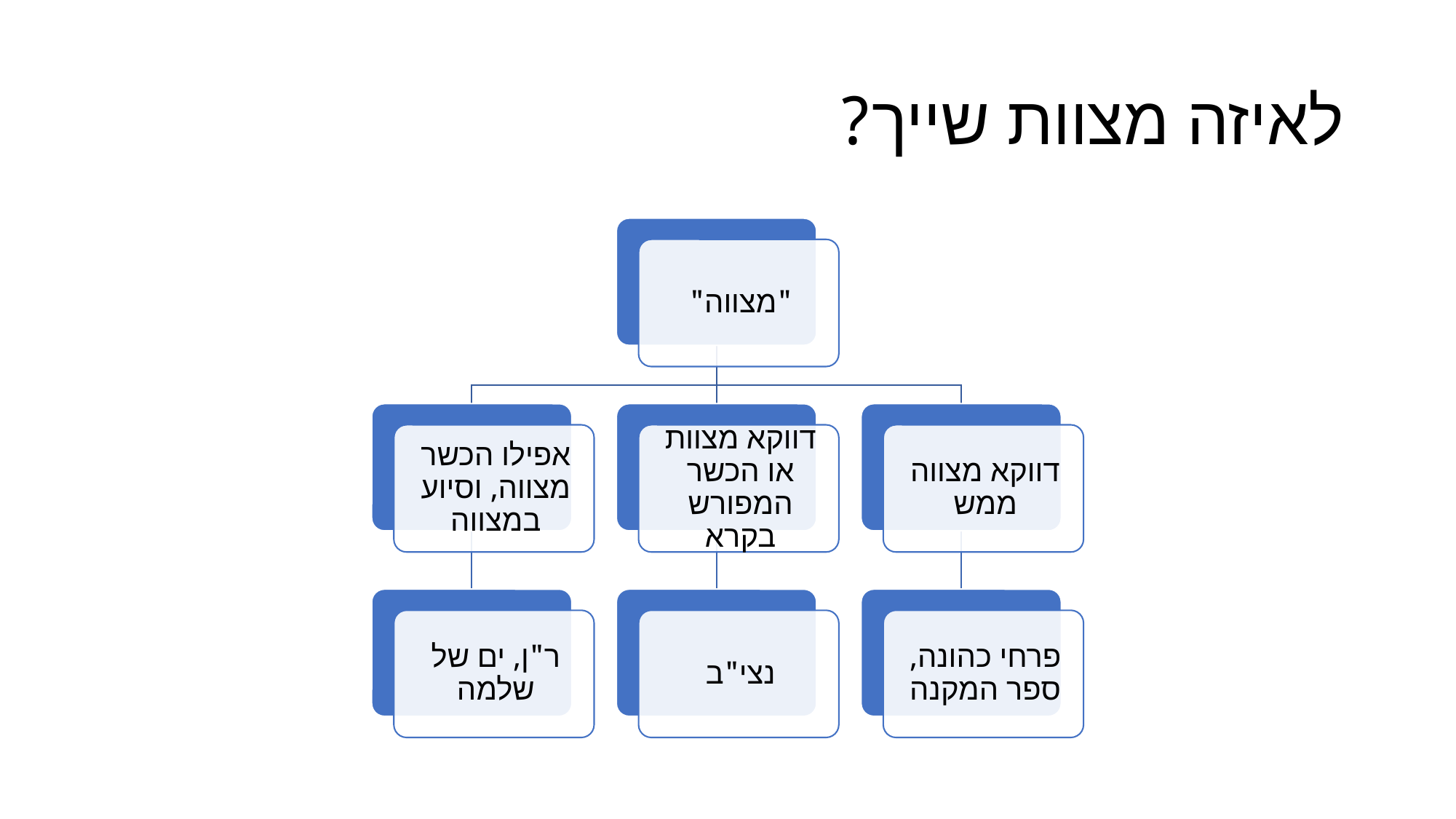

# לאיזה מצוות שייך?
"מצווה"
אפילו הכשר מצווה, וסיוע במצווה
ר"ן, ים של שלמה
דווקא מצוות או הכשר המפורש בקרא
נצי"ב
דווקא מצווה ממש
פרחי כהונה, ספר המקנה